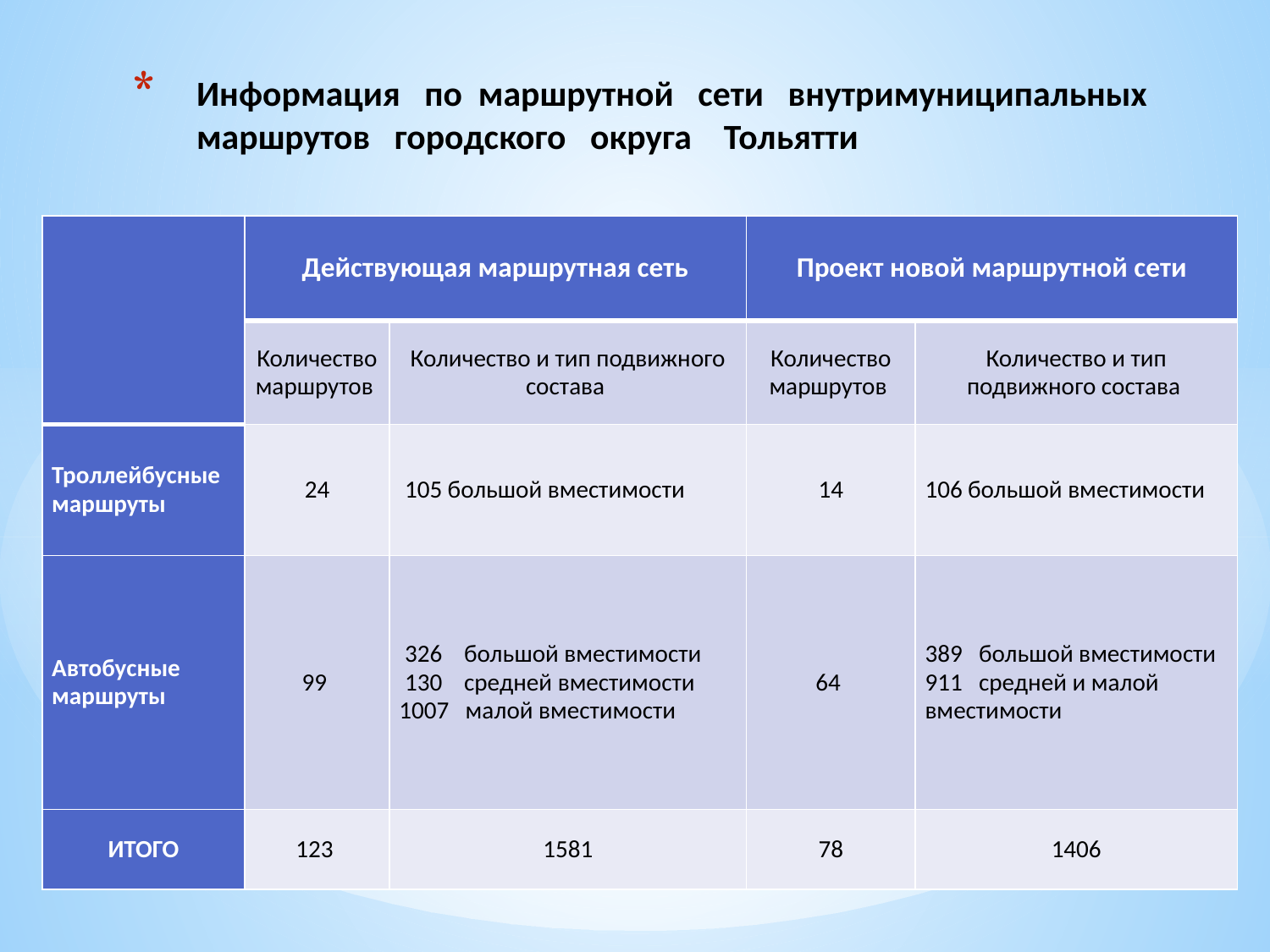

# Информация   по  маршрутной   сети   внутримуниципальных маршрутов   городского   округа    Тольятти
|  | Действующая маршрутная сеть |  | Проект новой маршрутной сети |  |
| --- | --- | --- | --- | --- |
|  | Количество маршрутов | Количество и тип подвижного состава | Количество маршрутов | Количество и тип подвижного состава |
| Троллейбусные маршруты | 24 | 105 большой вместимости | 14 | 106 большой вместимости |
| Автобусные маршруты | 99 | 326 большой вместимости 130 средней вместимости 1007 малой вместимости | 64 | 389 большой вместимости 911 средней и малой вместимости |
| ИТОГО | 123 | 1581 | 78 | 1406 |